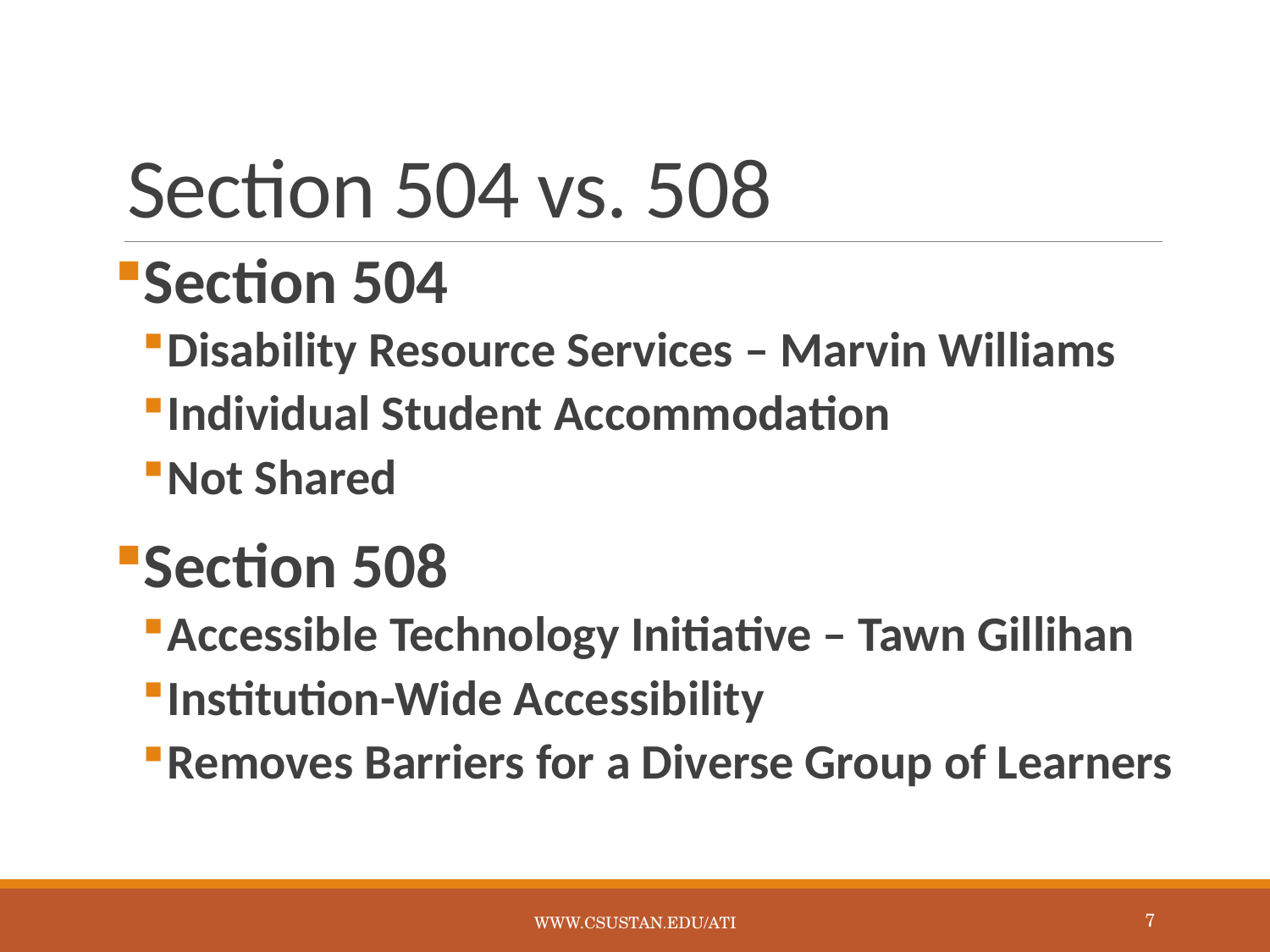

# Section 504 vs. 508
Section 504
Disability Resource Services – Marvin Williams
Individual Student Accommodation
Not Shared
Section 508
Accessible Technology Initiative – Tawn Gillihan
Institution-Wide Accessibility
Removes Barriers for a Diverse Group of Learners
www.csustan.edu/ati
7